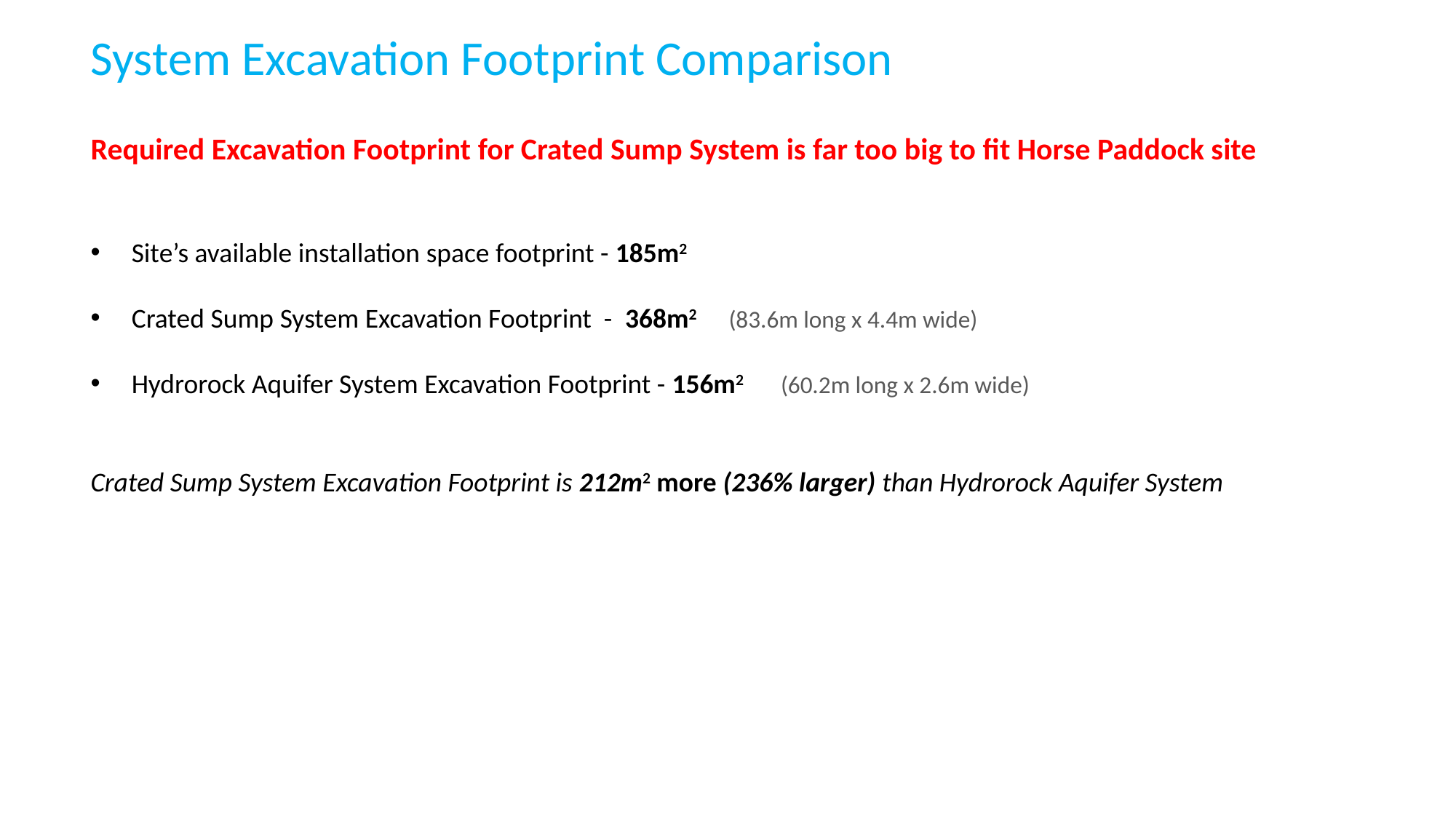

# System Excavation Footprint Comparison
Required Excavation Footprint for Crated Sump System is far too big to fit Horse Paddock site

Site’s available installation space footprint - 185m2

Crated Sump System Excavation Footprint  -  368m2      (83.6m long x 4.4m wide)

Hydrorock Aquifer System Excavation Footprint - 156m2      (60.2m long x 2.6m wide)

Crated Sump System Excavation Footprint is 212m2 more (236% larger) than Hydrorock Aquifer System